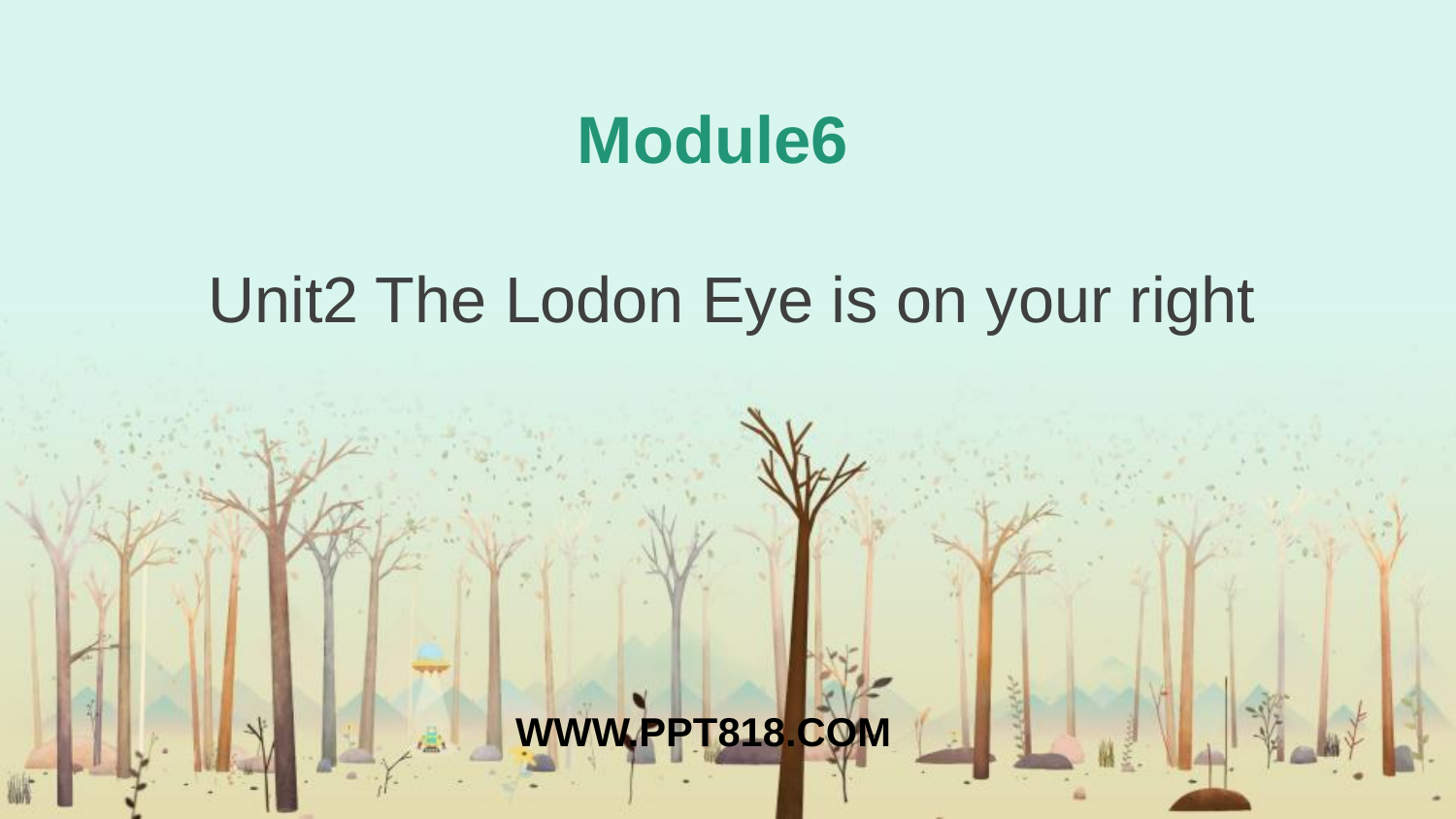

# Module6
Unit2 The Lodon Eye is on your right
WWW.PPT818.COM